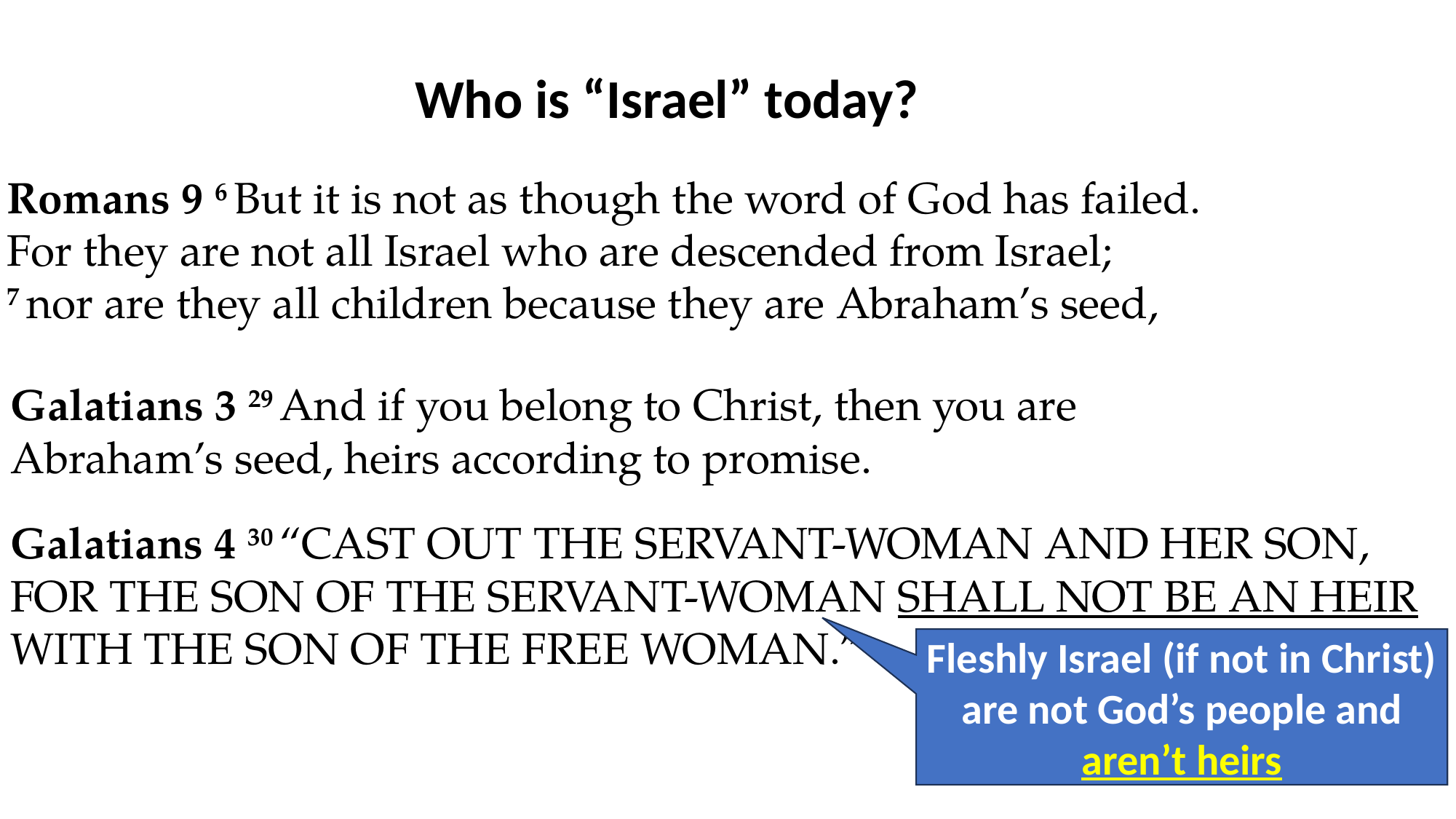

Who is “Israel” today?
Romans 9 6 But it is not as though the word of God has failed. For they are not all Israel who are descended from Israel; 7 nor are they all children because they are Abraham’s seed,
Galatians 3 29 And if you belong to Christ, then you are Abraham’s seed, heirs according to promise.
Galatians 4 30 “Cast out the servant-woman and her son,
For the son of the servant-woman shall not be an heir with the son of the free woman.”
Fleshly Israel (if not in Christ) are not God’s people and aren’t heirs